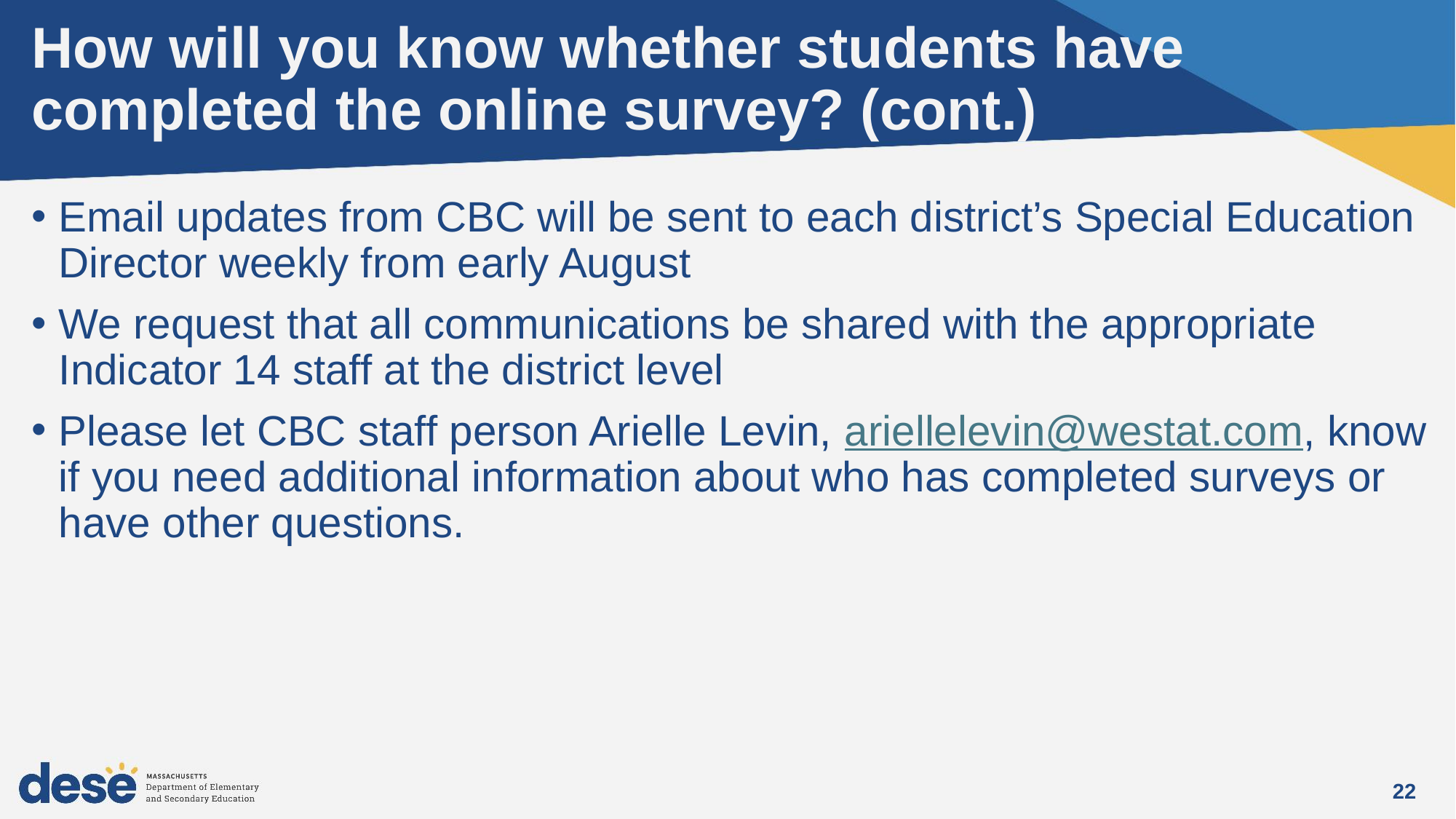

# How will you know whether students have completed the online survey? (cont.)
Email updates from CBC will be sent to each district’s Special Education Director weekly from early August
We request that all communications be shared with the appropriate Indicator 14 staff at the district level
Please let CBC staff person Arielle Levin, ariellelevin@westat.com, know if you need additional information about who has completed surveys or have other questions.

22